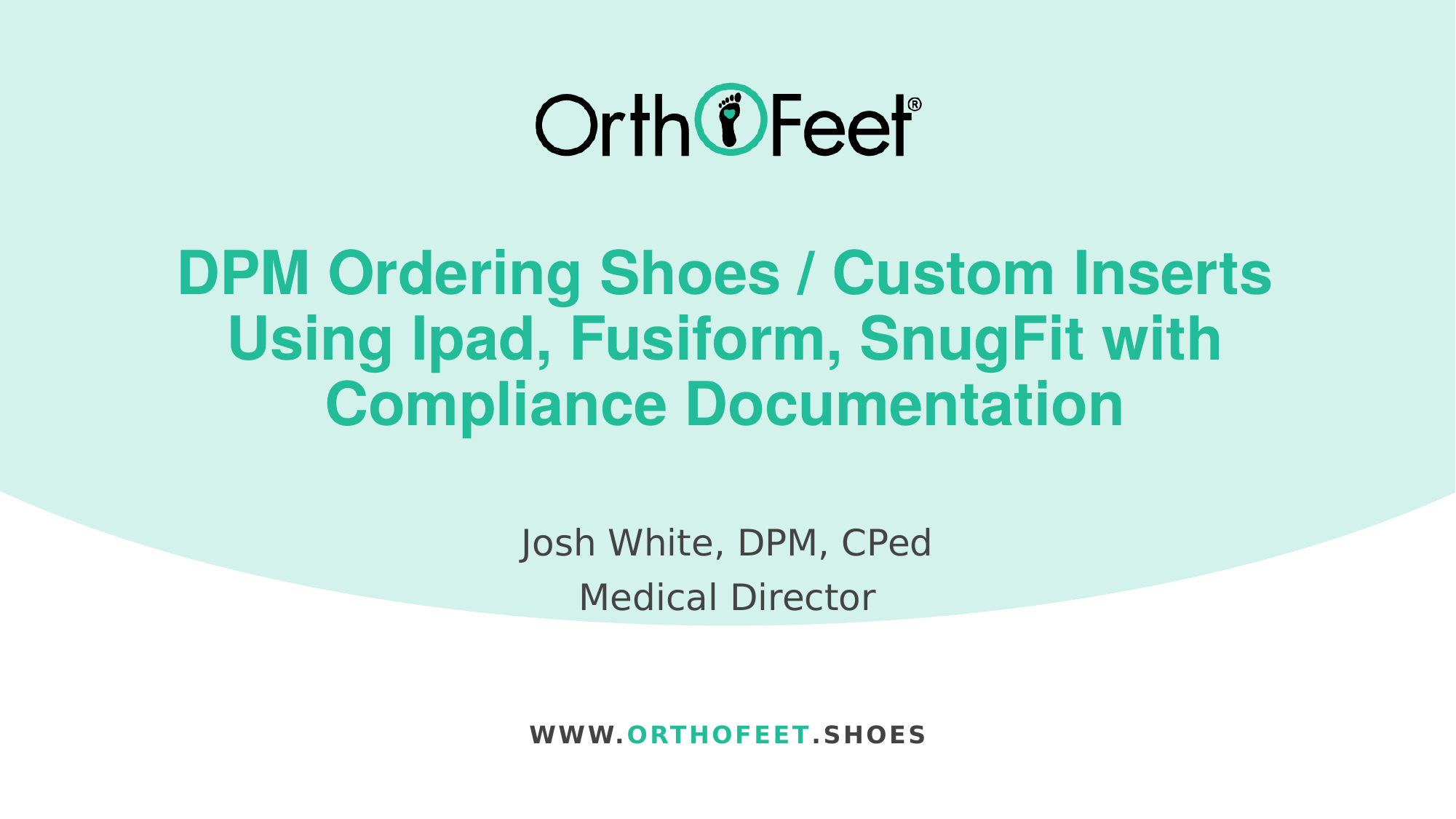

# DPM Ordering Shoes / Custom Inserts Using Ipad, Fusiform, SnugFit with Compliance Documentation
Josh White, DPM, CPed
Medical Director